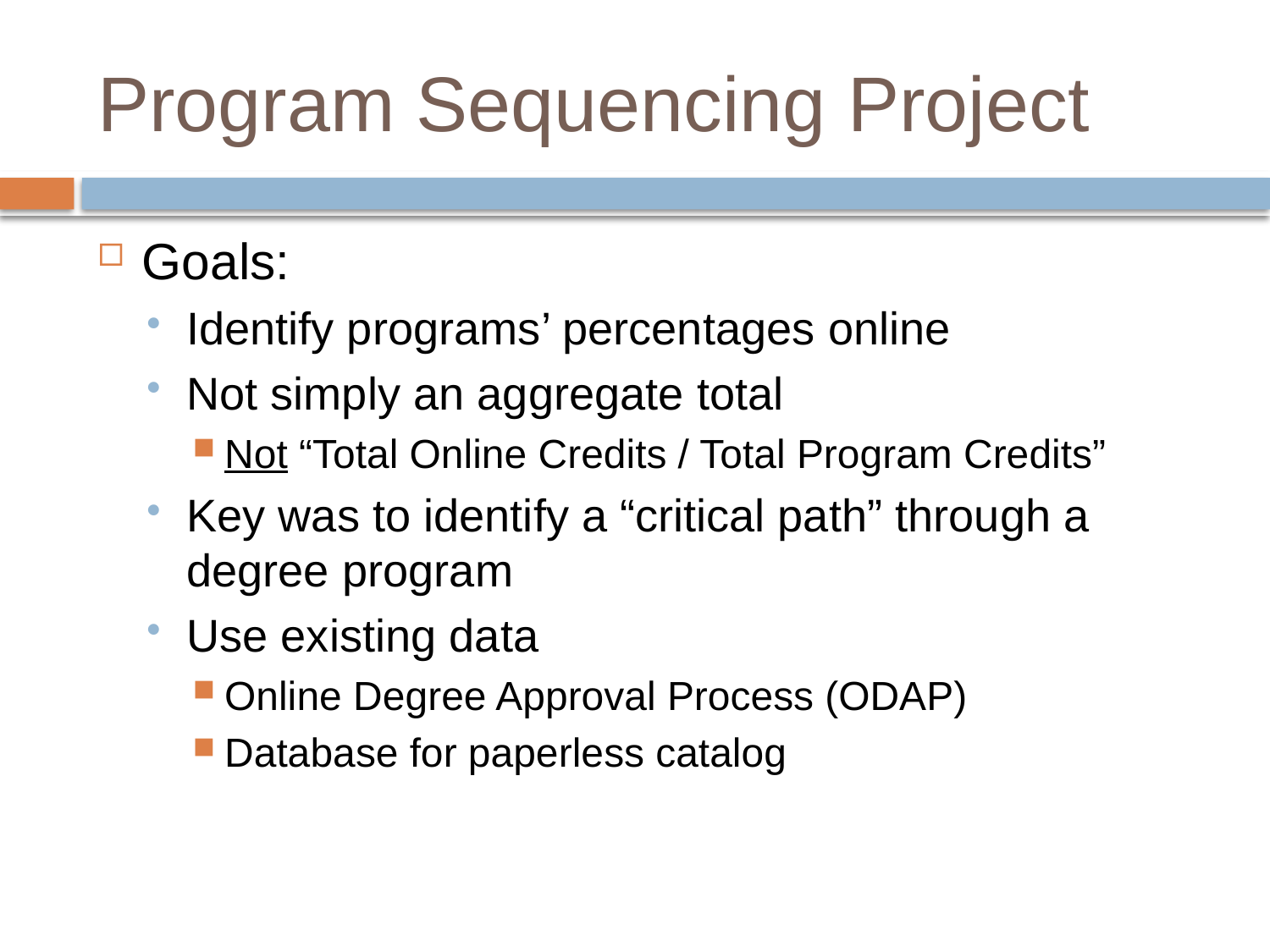

# Program Sequencing Project
Goals:
Identify programs’ percentages online
Not simply an aggregate total
Not “Total Online Credits / Total Program Credits”
Key was to identify a “critical path” through a degree program
Use existing data
Online Degree Approval Process (ODAP)
Database for paperless catalog